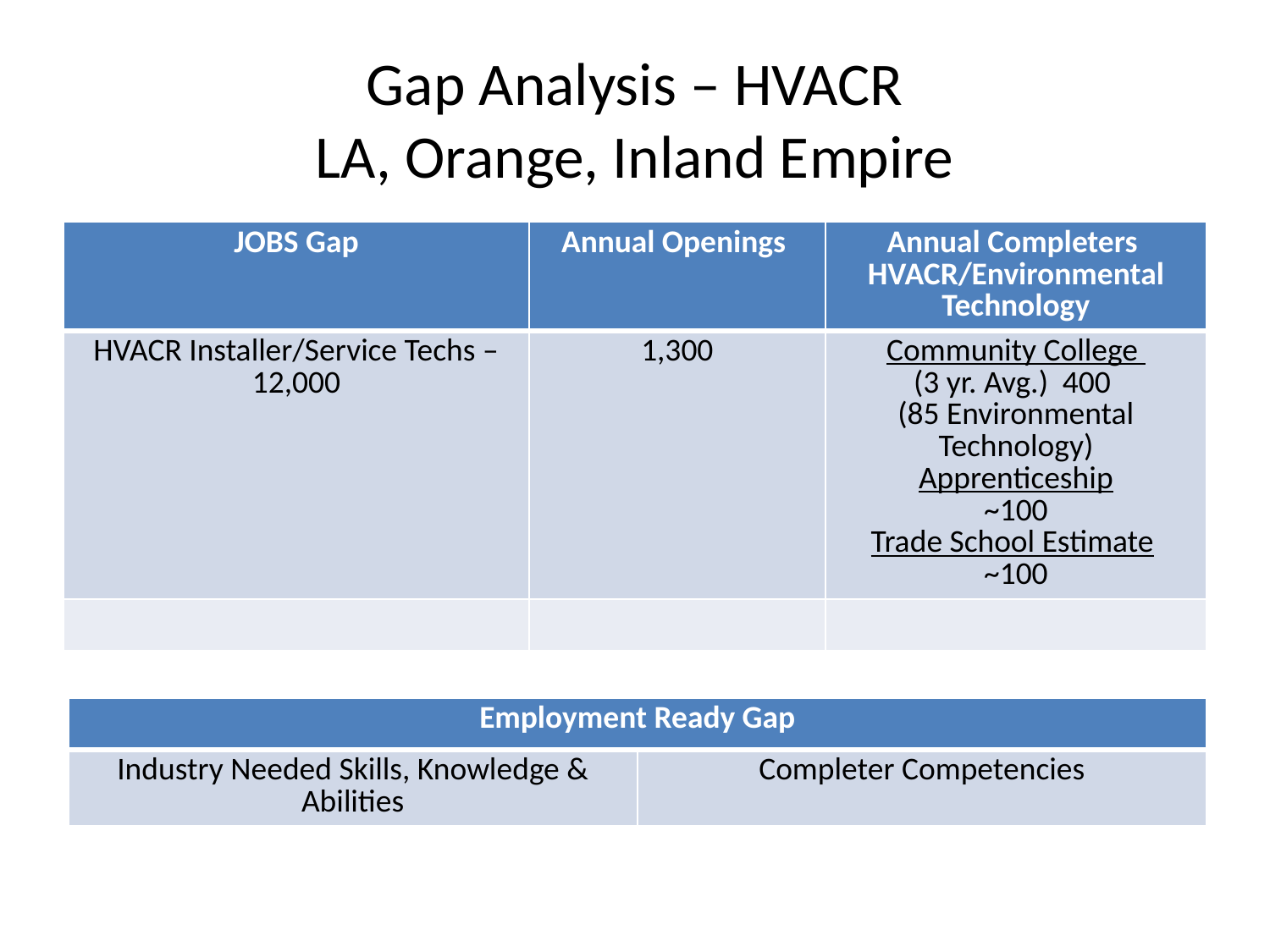

# Gap Analysis – HVACR LA, Orange, Inland Empire
| JOBS Gap | Annual Openings | Annual Completers HVACR/Environmental Technology |
| --- | --- | --- |
| HVACR Installer/Service Techs – 12,000 | 1,300 | Community College (3 yr. Avg.) 400 (85 Environmental Technology) Apprenticeship ~100 Trade School Estimate ~100 |
|  |  |  |
| Employment Ready Gap |  |
| --- | --- |
| Industry Needed Skills, Knowledge & Abilities | Completer Competencies |